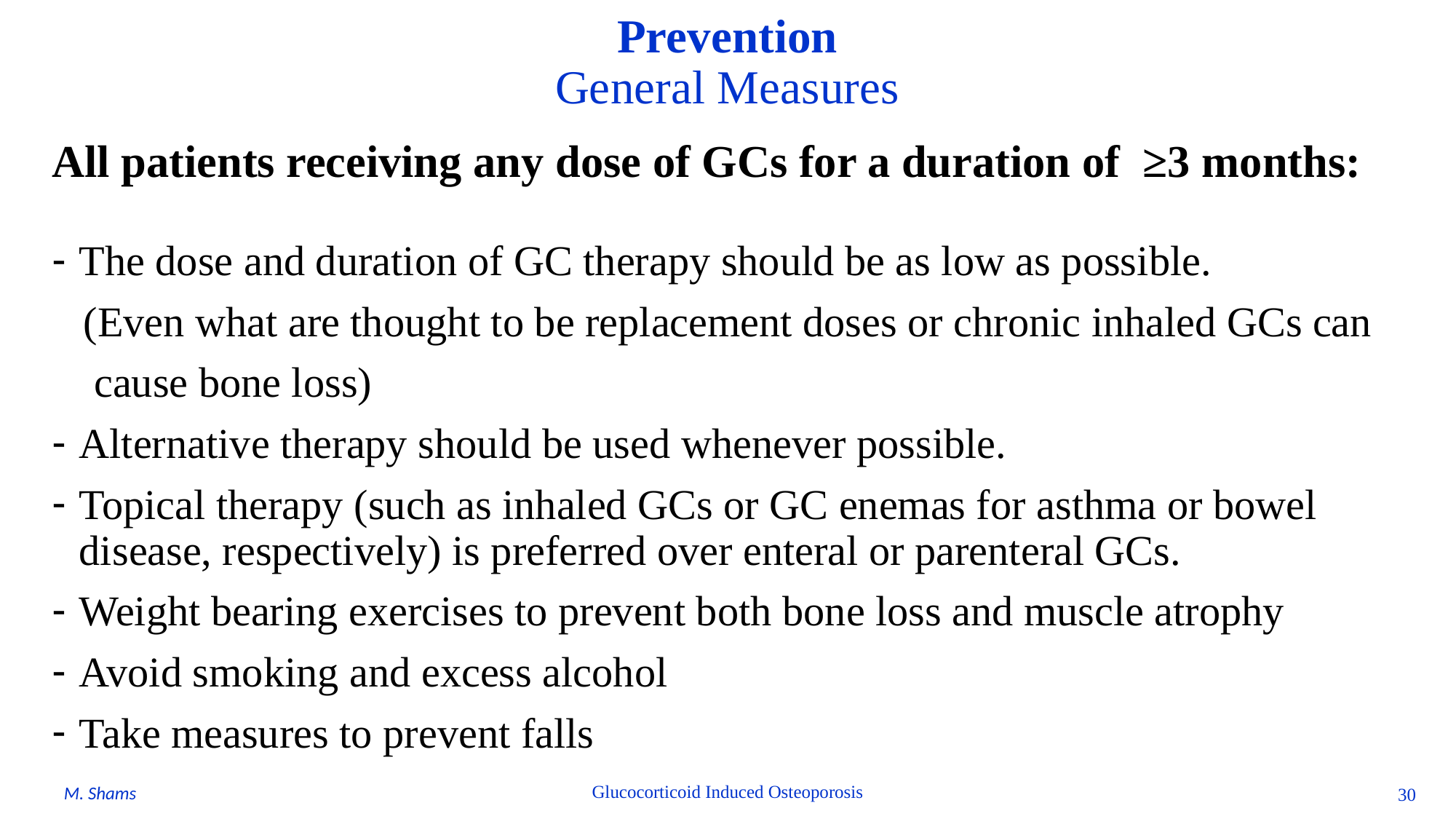

# Prevention General Measures
All patients receiving any dose of GCs for a duration of  ≥3 months:

The dose and duration of GC therapy should be as low as possible.
   (Even what are thought to be replacement doses or chronic inhaled GCs can
    cause bone loss)
Alternative therapy should be used whenever possible.
Topical therapy (such as inhaled GCs or GC enemas for asthma or bowel disease, respectively) is preferred over enteral or parenteral GCs.
Weight bearing exercises to prevent both bone loss and muscle atrophy
Avoid smoking and excess alcohol
Take measures to prevent falls
Glucocorticoid Induced Osteoporosis
M. Shams
30